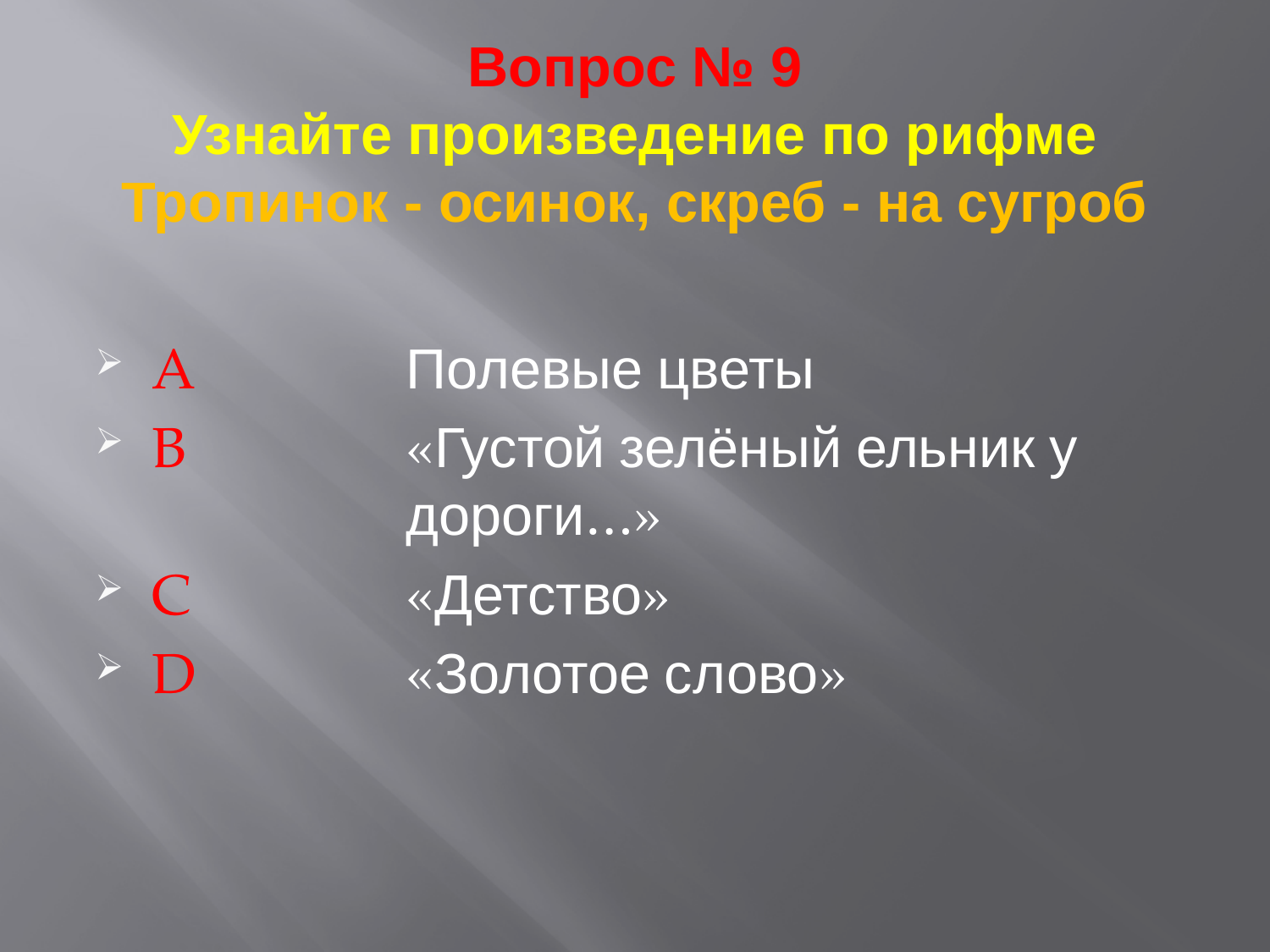

# Вопрос № 9 Узнайте произведение по рифме Тропинок - осинок, скреб - на сугроб
A		Полевые цветы
B		«Густой зелёный ельник у 			дороги…»
C		«Детство»
D		«Золотое слово»